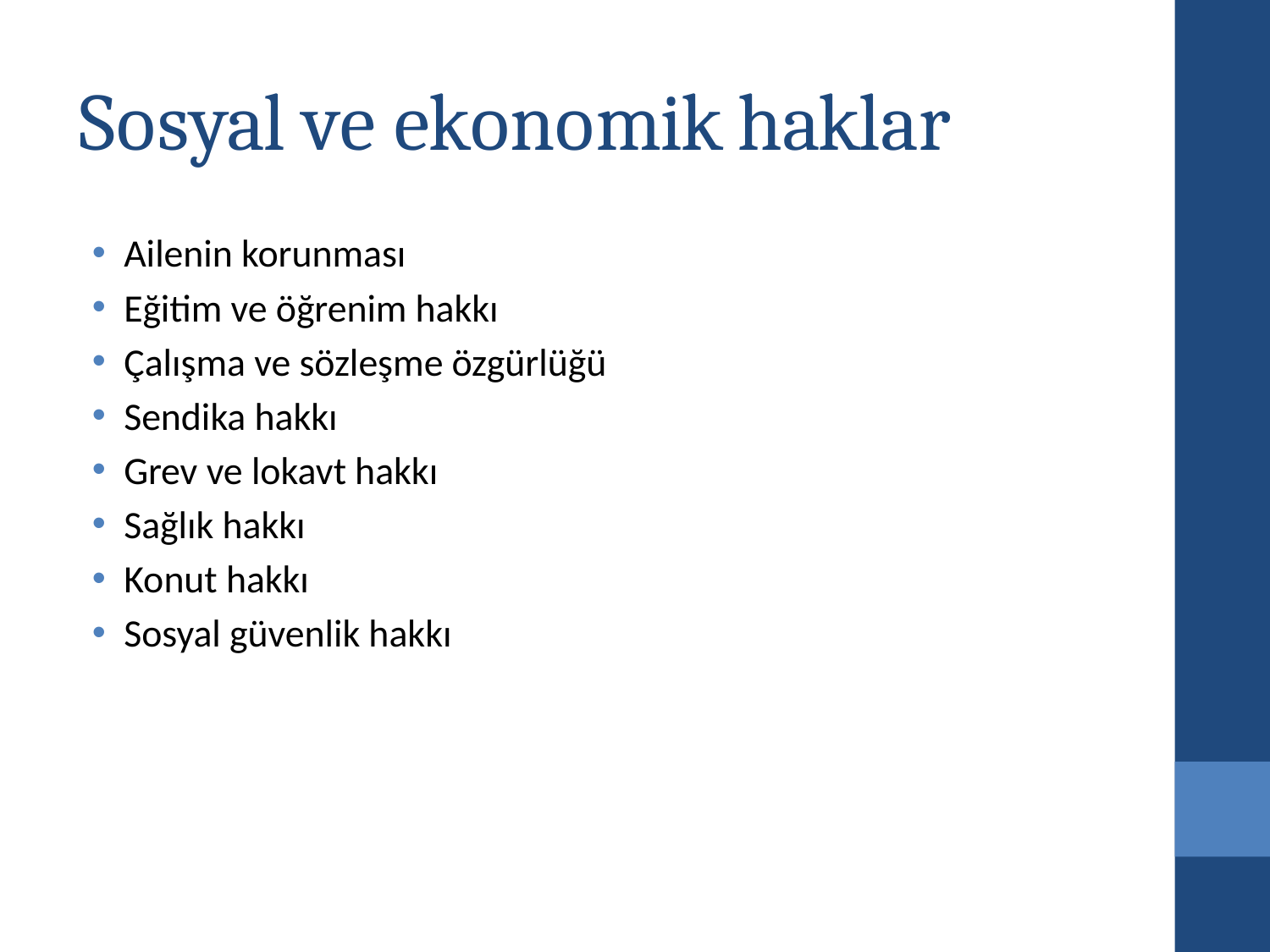

# Sosyal ve ekonomik haklar
Ailenin korunması
Eğitim ve öğrenim hakkı
Çalışma ve sözleşme özgürlüğü
Sendika hakkı
Grev ve lokavt hakkı
Sağlık hakkı
Konut hakkı
Sosyal güvenlik hakkı